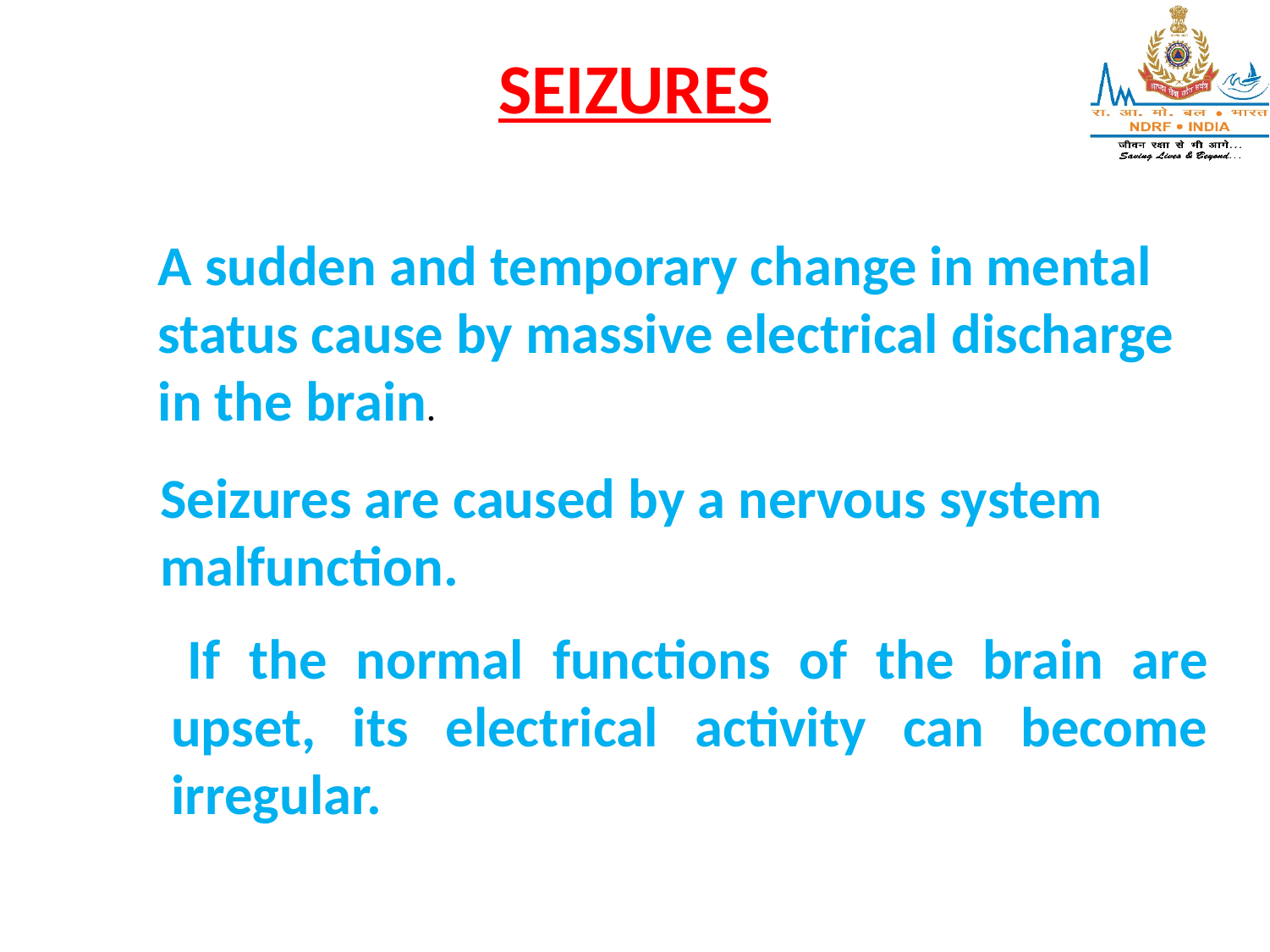

# SEIZURES
A sudden and temporary change in mental
status cause by massive electrical discharge
in the brain.

Seizures are caused by a nervous system
malfunction.
  If the normal functions of the brain are upset, its electrical activity can become irregular.